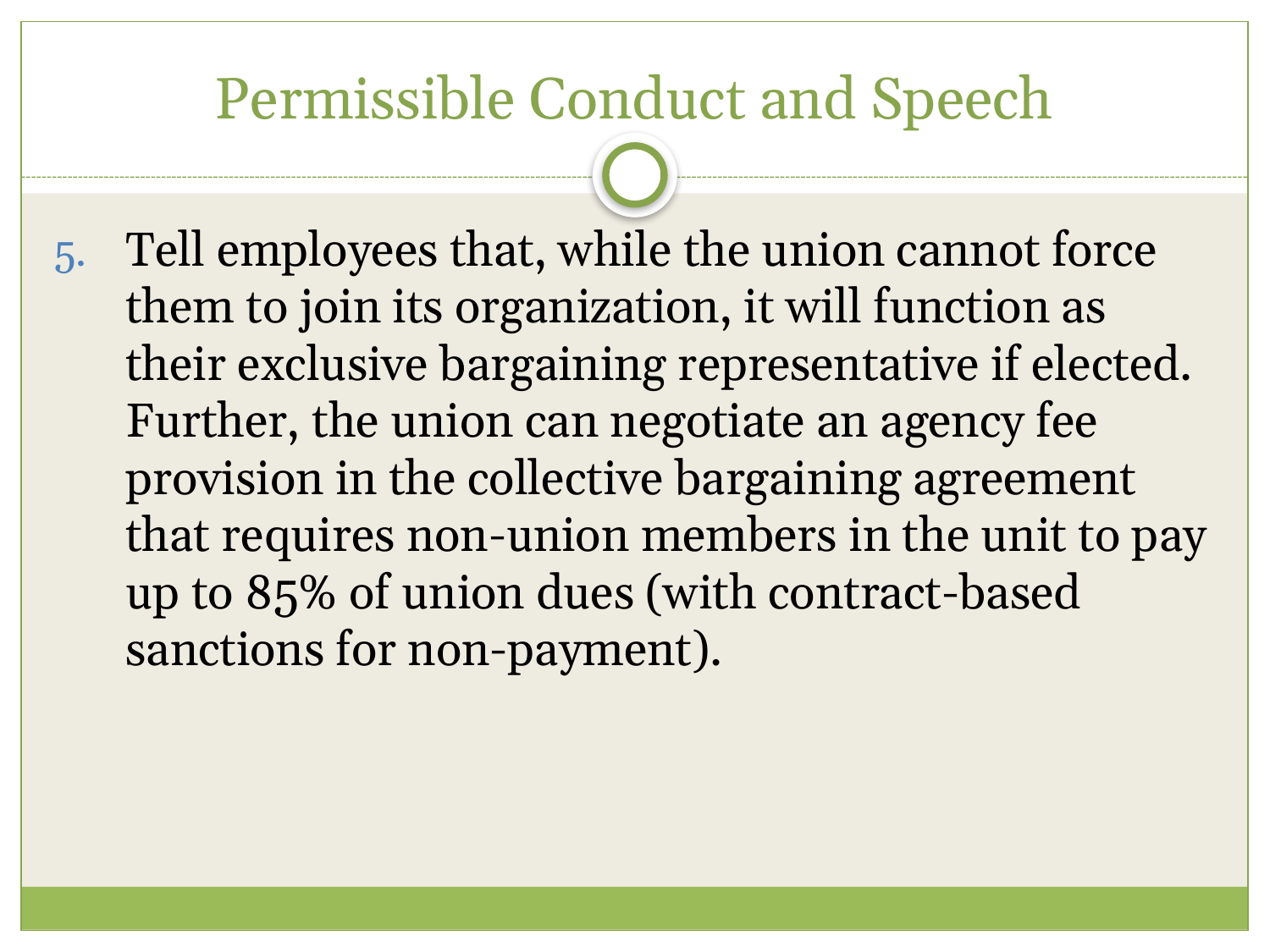

# Permissible Conduct and Speech
Tell employees that, while the union cannot force them to join its organization, it will function as their exclusive bargaining representative if elected. Further, the union can negotiate an agency fee provision in the collective bargaining agreement that requires non-union members in the unit to pay up to 85% of union dues (with contract-based sanctions for non-payment).